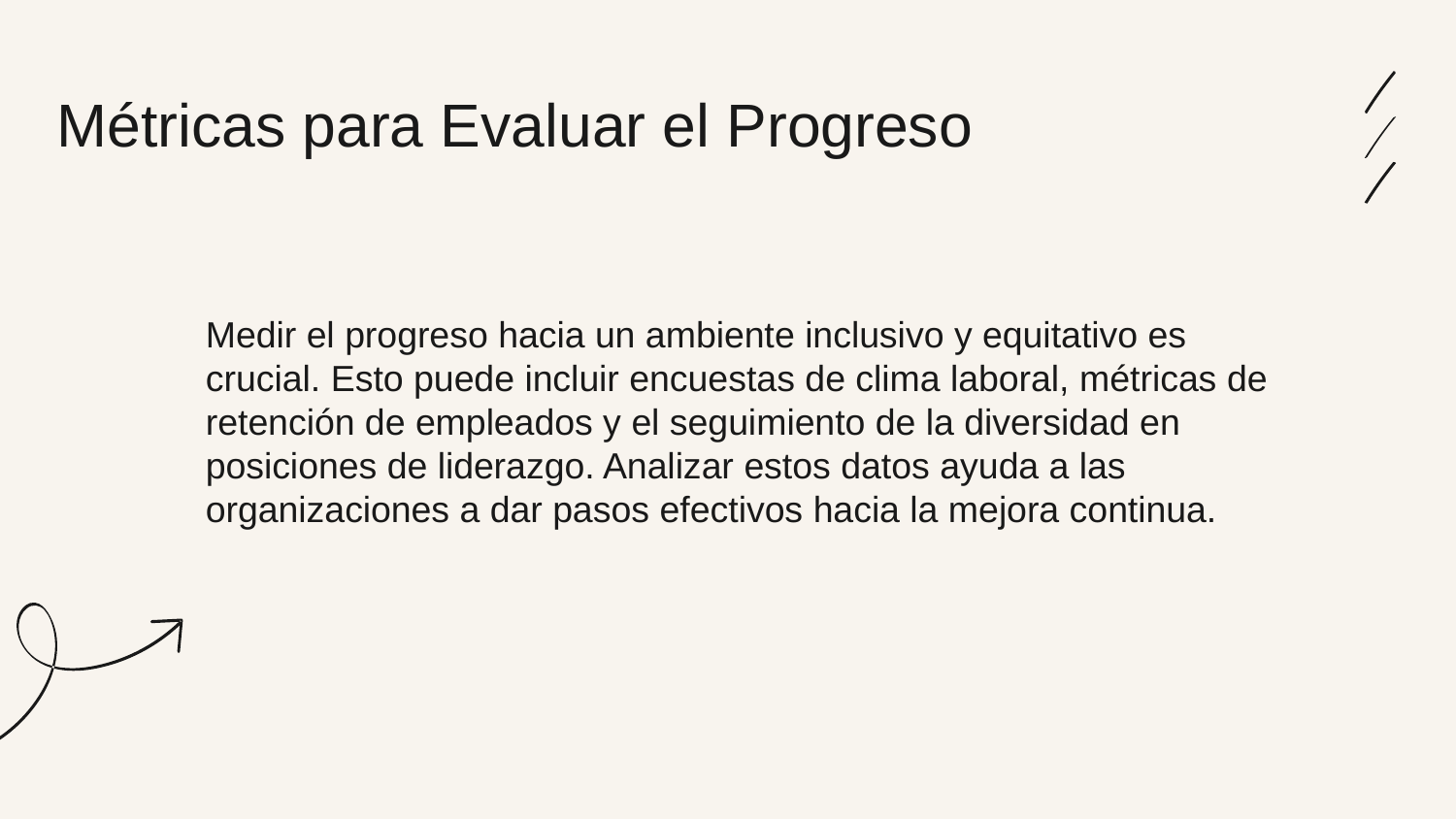

# Métricas para Evaluar el Progreso
Medir el progreso hacia un ambiente inclusivo y equitativo es crucial. Esto puede incluir encuestas de clima laboral, métricas de retención de empleados y el seguimiento de la diversidad en posiciones de liderazgo. Analizar estos datos ayuda a las organizaciones a dar pasos efectivos hacia la mejora continua.